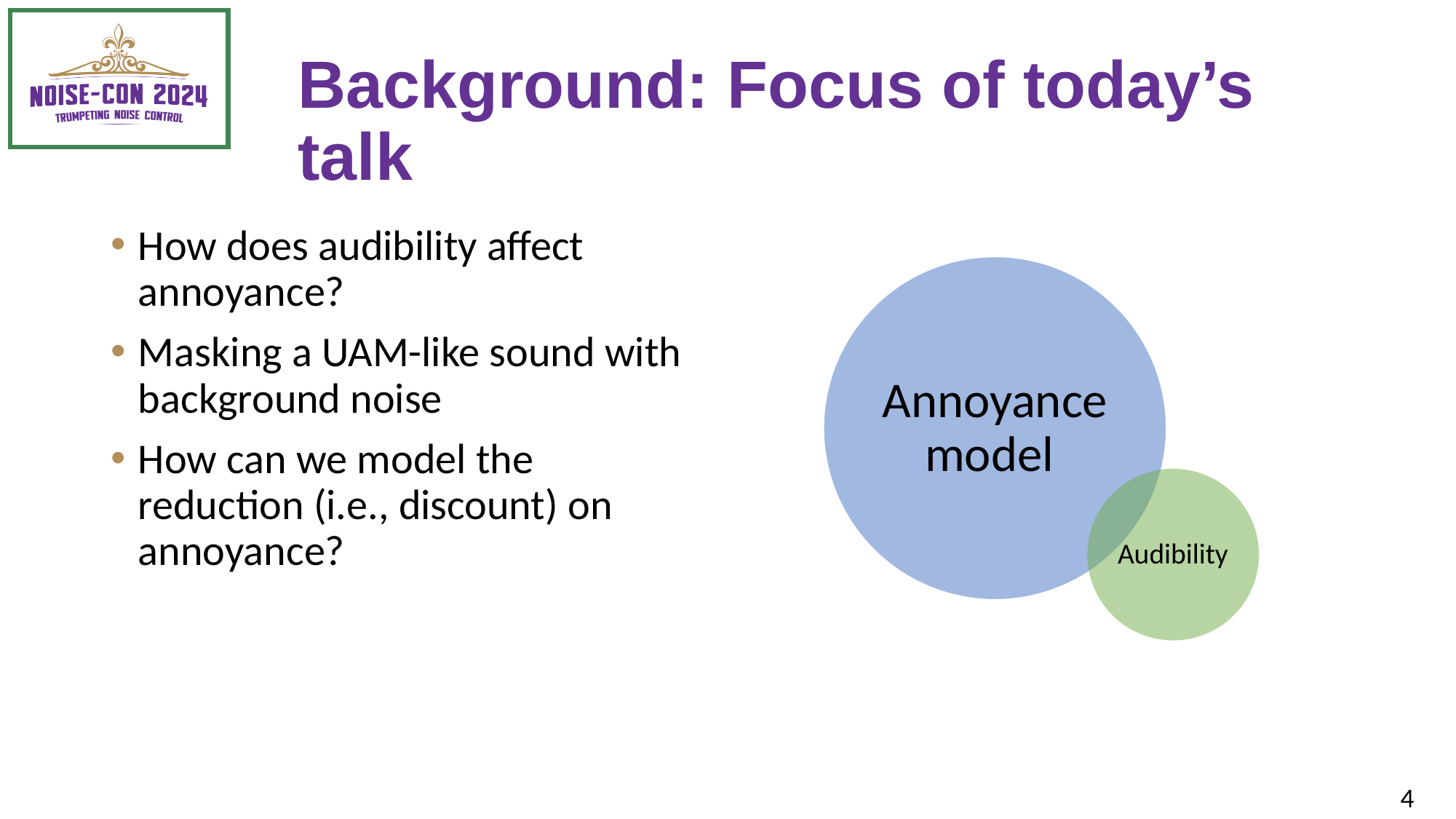

# Background: Focus of today’s talk
Annoyance model
Audibility

How does audibility affect annoyance?
Masking a UAM-like sound with background noise
How can we model the reduction (i.e., discount) on annoyance?

4